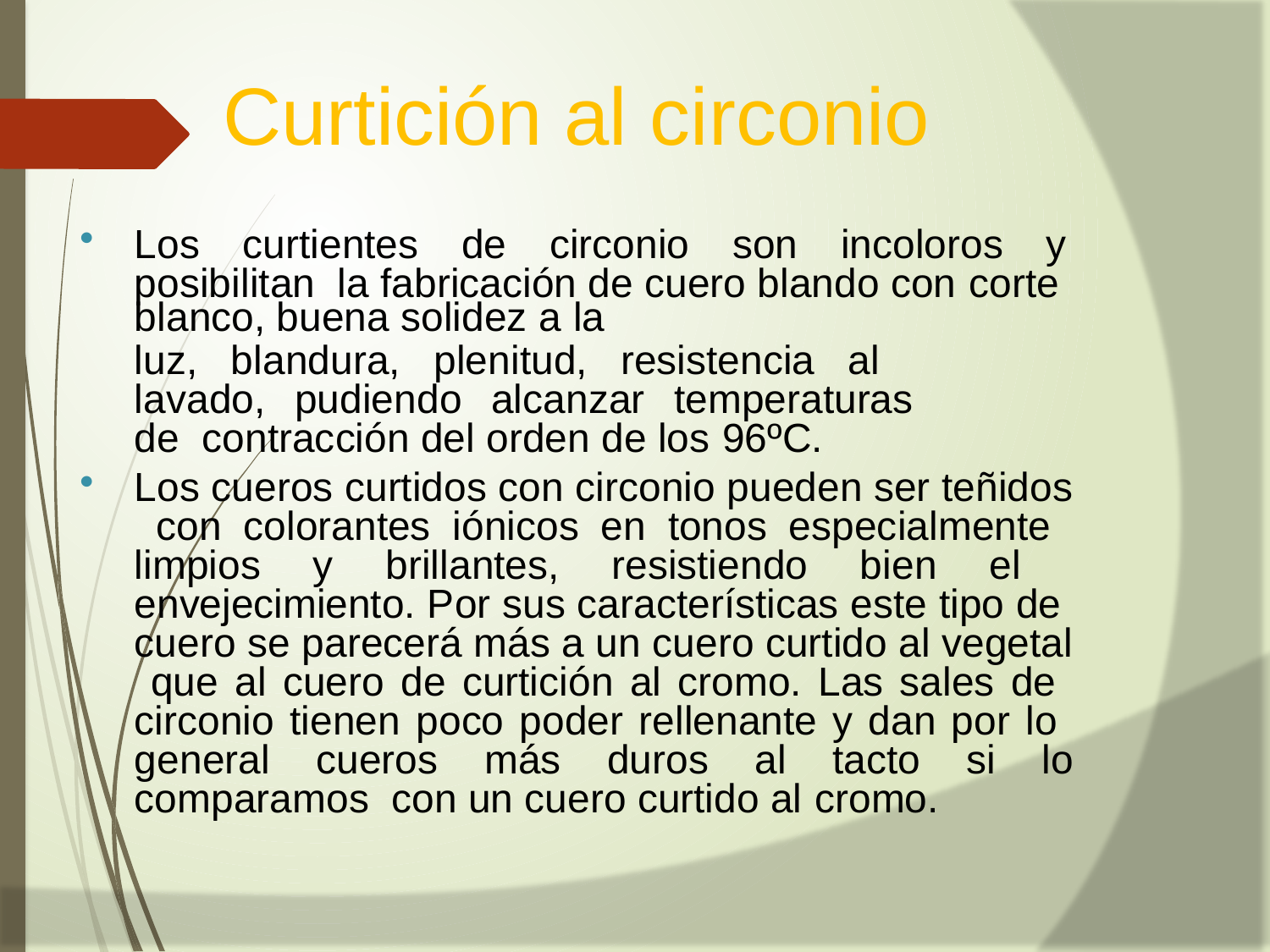

# Curtición al circonio
Los curtientes de circonio son incoloros y posibilitan  la fabricación de cuero blando con corte
blanco, buena solidez a la
luz, blandura, plenitud, resistencia al  lavado, pudiendo alcanzar temperaturas de  contracción del orden de los 96ºC.
Los cueros curtidos con circonio pueden ser teñidos  con colorantes iónicos en tonos especialmente  limpios y brillantes, resistiendo bien el  envejecimiento. Por sus características este tipo de  cuero se parecerá más a un cuero curtido al vegetal  que al cuero de curtición al cromo. Las sales de  circonio tienen poco poder rellenante y dan por lo  general cueros más duros al tacto si lo comparamos  con un cuero curtido al cromo.